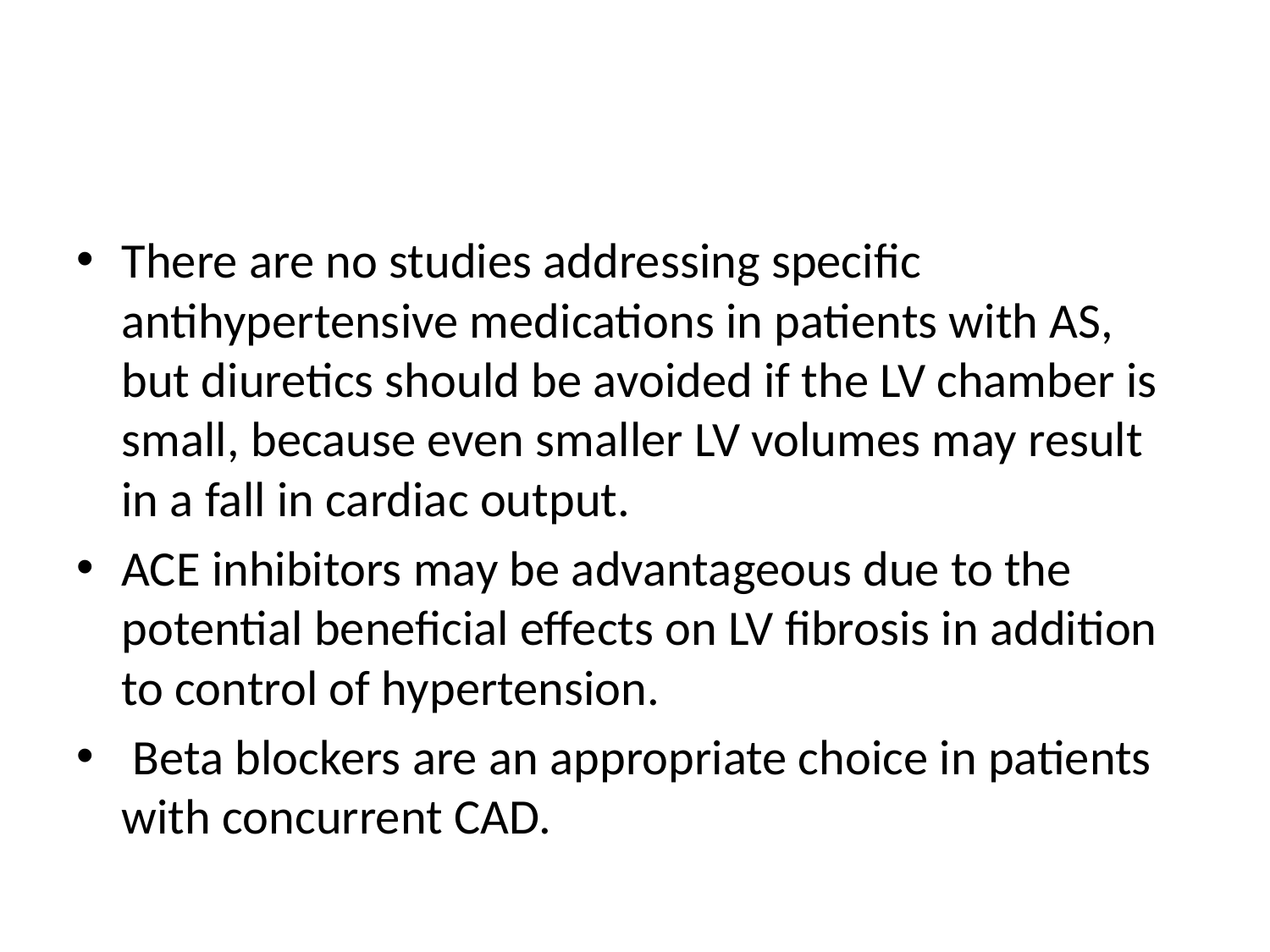

#
There are no studies addressing specific antihypertensive medications in patients with AS, but diuretics should be avoided if the LV chamber is small, because even smaller LV volumes may result in a fall in cardiac output.
ACE inhibitors may be advantageous due to the potential beneficial effects on LV fibrosis in addition to control of hypertension.
 Beta blockers are an appropriate choice in patients with concurrent CAD.